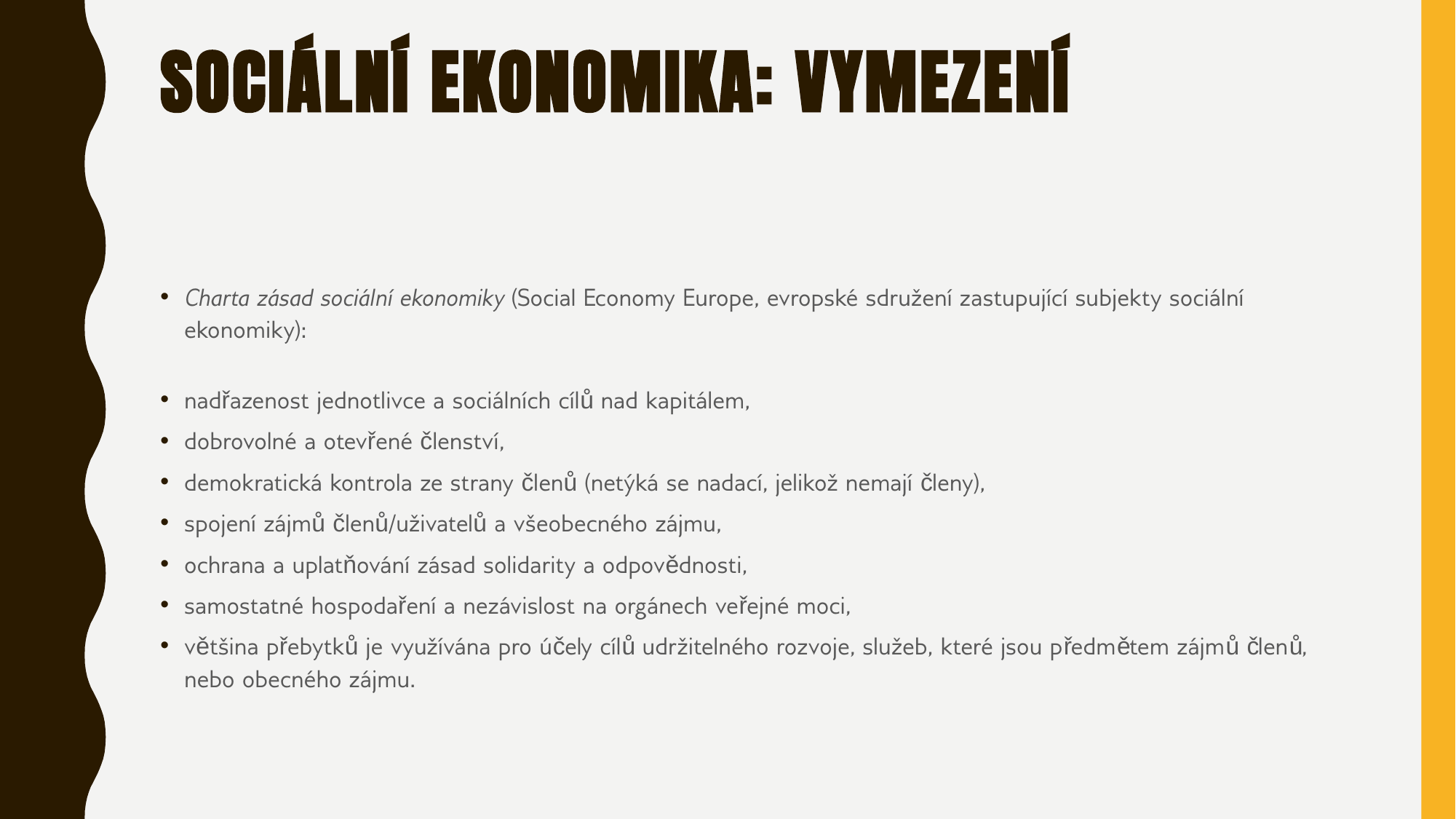

# Sociální ekonomika: vymezení
Charta zásad sociální ekonomiky (Social Economy Europe, evropské sdružení zastupující subjekty sociální ekonomiky):
nadřazenost jednotlivce a sociálních cílů nad kapitálem,
dobrovolné a otevřené členství,
demokratická kontrola ze strany členů (netýká se nadací, jelikož nemají členy),
spojení zájmů členů/uživatelů a všeobecného zájmu,
ochrana a uplatňování zásad solidarity a odpovědnosti,
samostatné hospodaření a nezávislost na orgánech veřejné moci,
většina přebytků je využívána pro účely cílů udržitelného rozvoje, služeb, které jsou předmětem zájmů členů, nebo obecného zájmu.